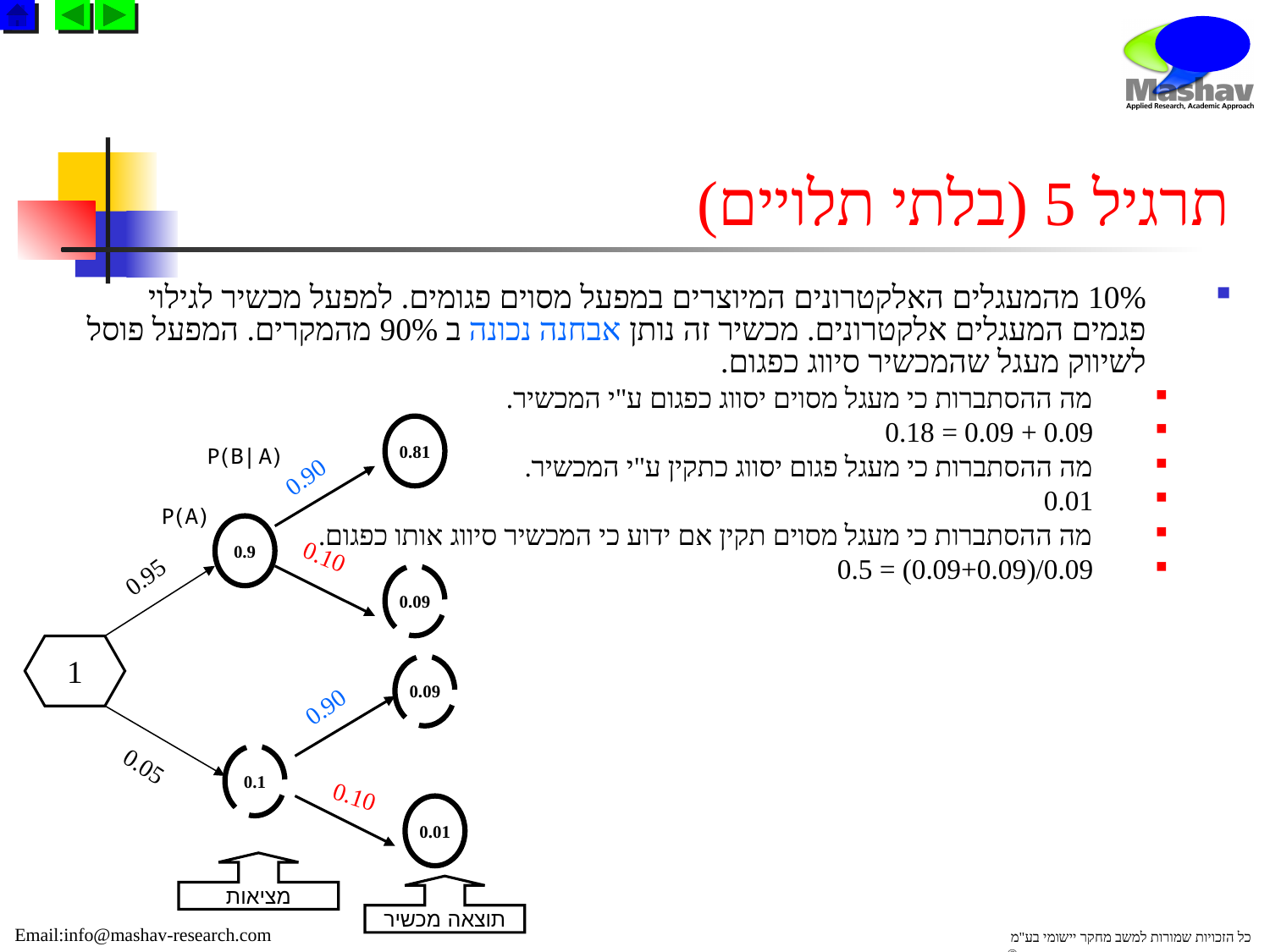

# תרגיל 5 (בלתי תלויים)
10% מהמעגלים האלקטרונים המיוצרים במפעל מסוים פגומים. למפעל מכשיר לגילוי פגמים המעגלים אלקטרונים. מכשיר זה נותן אבחנה נכונה ב 90% מהמקרים. המפעל פוסל לשיווק מעגל שהמכשיר סיווג כפגום.
מה ההסתברות כי מעגל מסוים יסווג כפגום ע"י המכשיר.
0.09 + 0.09 = 0.18
מה ההסתברות כי מעגל פגום יסווג כתקין ע"י המכשיר.
0.01
מה ההסתברות כי מעגל מסוים תקין אם ידוע כי המכשיר סיווג אותו כפגום.
0.09/(0.09+0.09) = 0.5

0.81
P(B|A)
0.90

P(A)
0.9
0.10
0.95

0.09
1
0.09
0.90

0.05
0.1
0.10

0.01
מציאות
תוצאה מכשיר